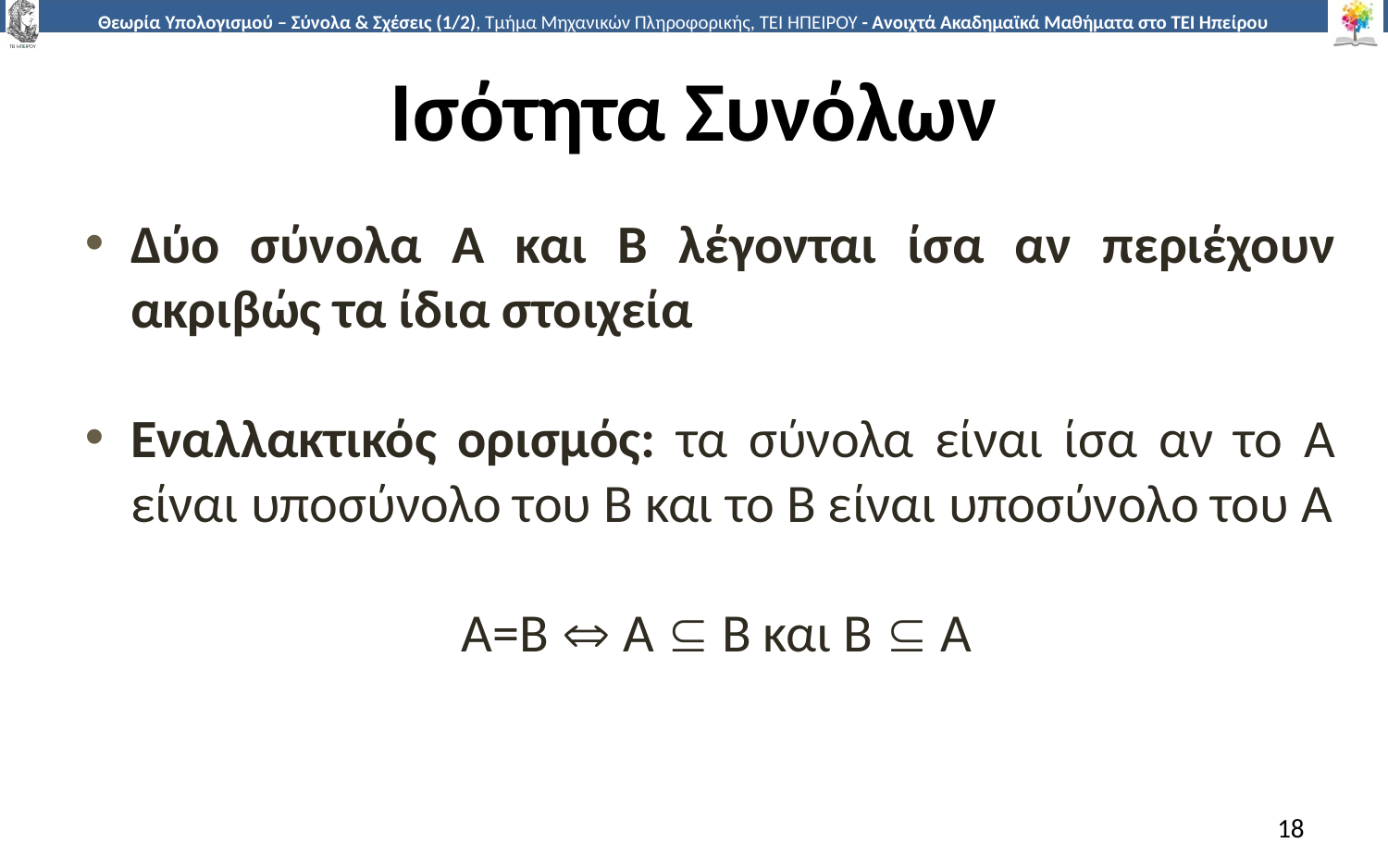

# Ισότητα Συνόλων
Δύο σύνολα Α και Β λέγονται ίσα αν περιέχουν ακριβώς τα ίδια στοιχεία

Εναλλακτικός ορισμός: τα σύνολα είναι ίσα αν το Α είναι υποσύνολο του Β και το Β είναι υποσύνολο του Α

	Α=Β ⇔ Α ⊆ Β και Β ⊆ Α
18